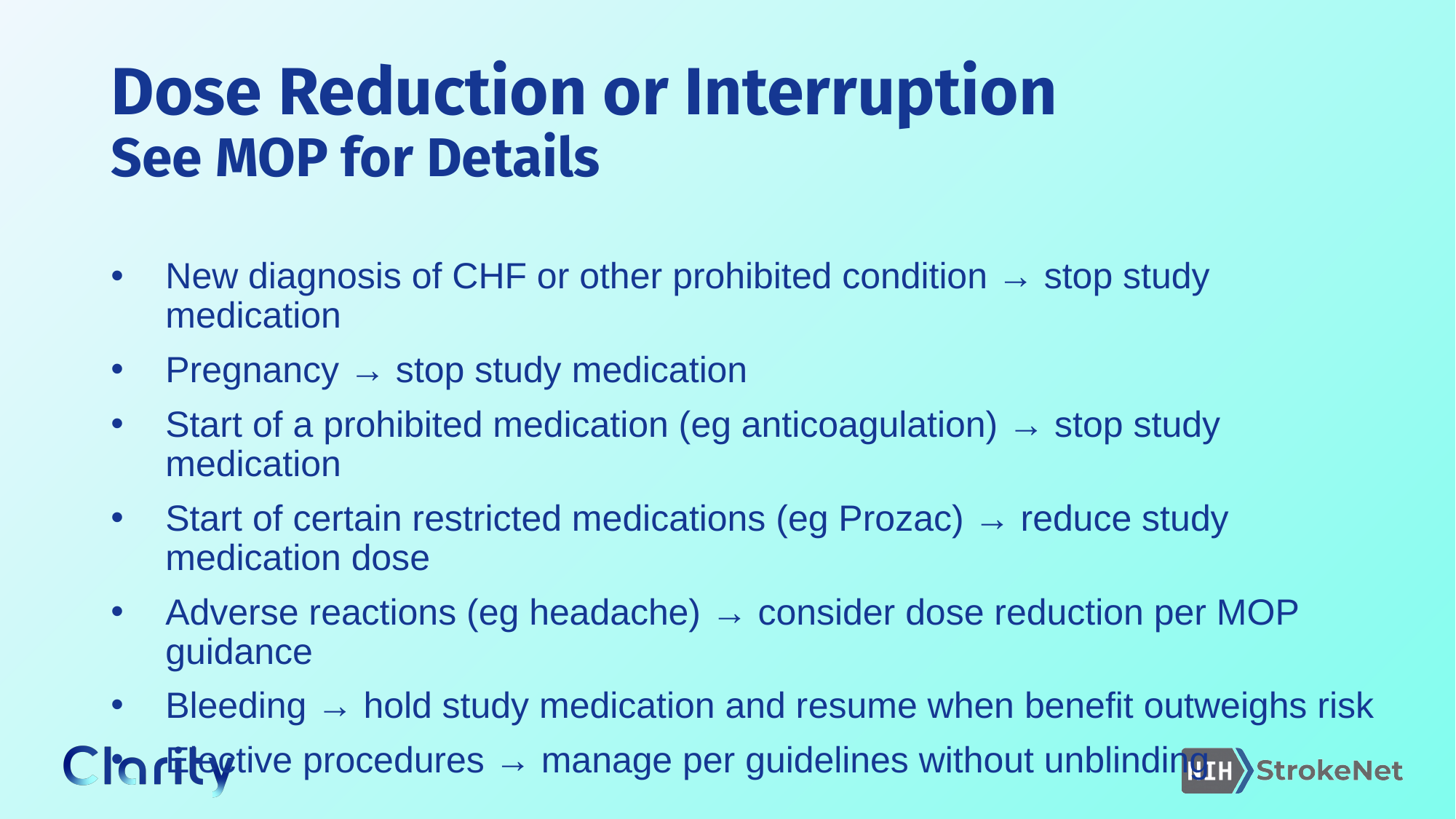

# Dose Reduction or Interruption See MOP for Details
New diagnosis of CHF or other prohibited condition → stop study medication
Pregnancy → stop study medication
Start of a prohibited medication (eg anticoagulation) → stop study medication
Start of certain restricted medications (eg Prozac) → reduce study medication dose
Adverse reactions (eg headache) → consider dose reduction per MOP guidance
Bleeding → hold study medication and resume when benefit outweighs risk
Elective procedures → manage per guidelines without unblinding